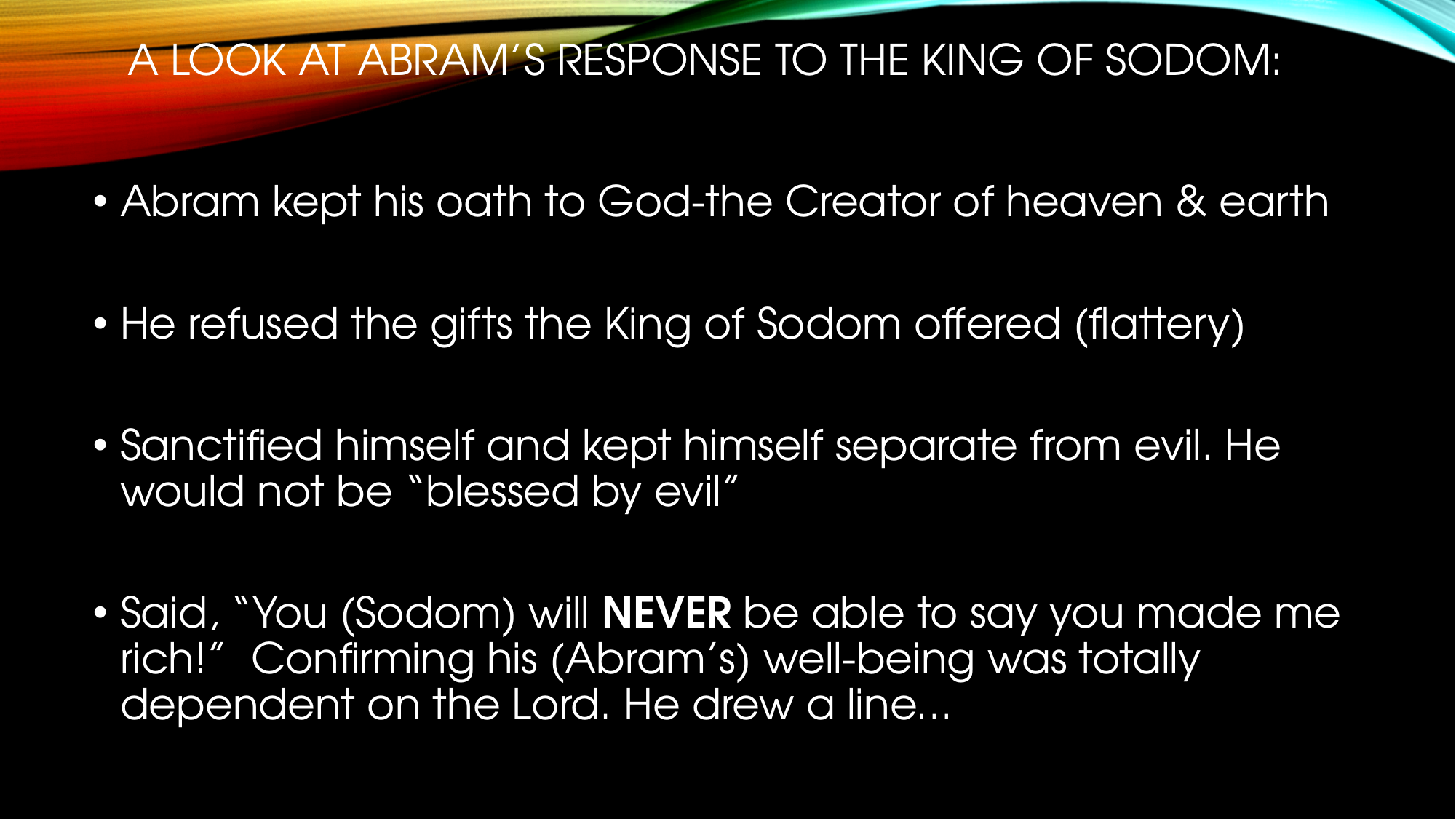

# A look at Abram’s response to the king of Sodom:
Abram kept his oath to God-the Creator of heaven & earth

He refused the gifts the King of Sodom offered (flattery)

Sanctified himself and kept himself separate from evil. He would not be “blessed by evil”

Said, “You (Sodom) will NEVER be able to say you made me rich!”  Confirming his (Abram’s) well-being was totally dependent on the Lord. He drew a line…